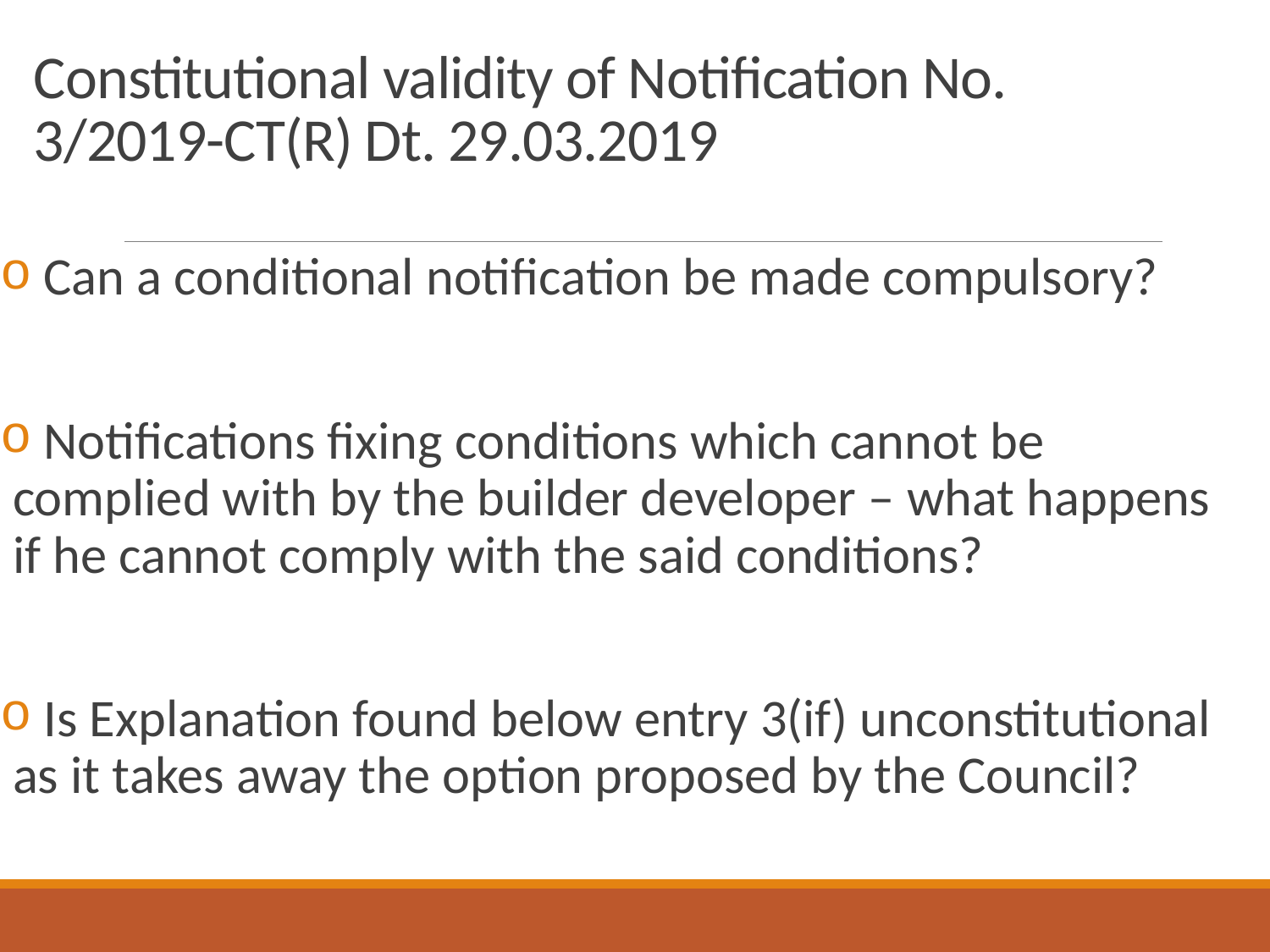

# Constitutional validity of Notification No. 3/2019-CT(R) Dt. 29.03.2019
 Can a conditional notification be made compulsory?

 Notifications fixing conditions which cannot be complied with by the builder developer – what happens if he cannot comply with the said conditions?

 Is Explanation found below entry 3(if) unconstitutional as it takes away the option proposed by the Council?